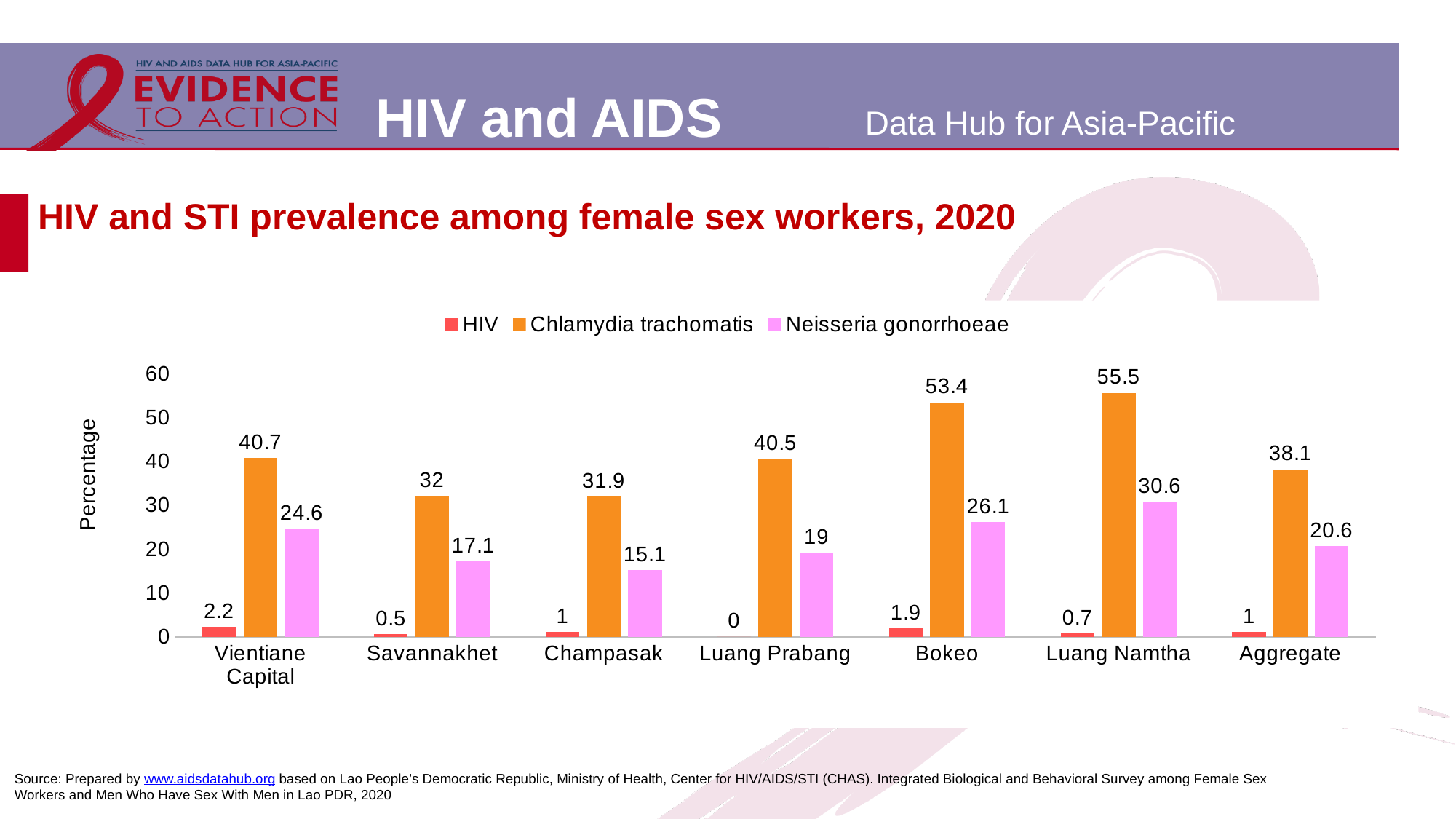

# HIV and STI prevalence among female sex workers, 2020

### Chart

| Category | HIV | Chlamydia trachomatis | Neisseria gonorrhoeae |
|---|---|---|---|
| Vientiane Capital | 2.2 | 40.7 | 24.6 |
| Savannakhet | 0.5 | 32.0 | 17.1 |
| Champasak | 1.0 | 31.9 | 15.1 |
| Luang Prabang | 0.0 | 40.5 | 19.0 |
| Bokeo | 1.9 | 53.4 | 26.1 |
| Luang Namtha | 0.7 | 55.5 | 30.6 |
| Aggregate | 1.0 | 38.1 | 20.6 |
Source: Prepared by www.aidsdatahub.org based on Lao People’s Democratic Republic, Ministry of Health, Center for HIV/AIDS/STI (CHAS). Integrated Biological and Behavioral Survey among Female Sex Workers and Men Who Have Sex With Men in Lao PDR, 2020